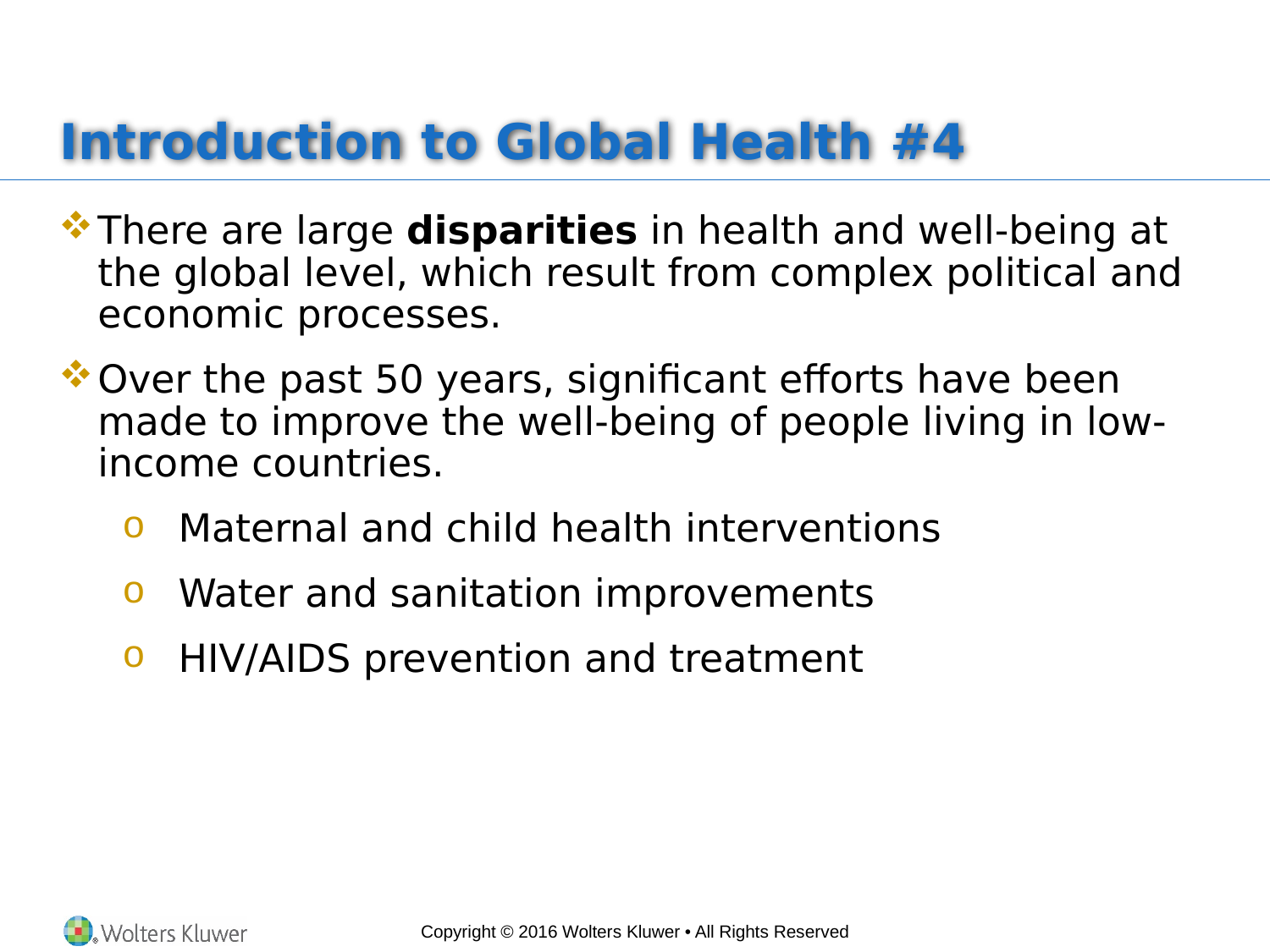

# Introduction to Global Health #4
There are large disparities in health and well-being at the global level, which result from complex political and economic processes.
Over the past 50 years, significant efforts have been made to improve the well-being of people living in low-income countries.
Maternal and child health interventions
Water and sanitation improvements
HIV/AIDS prevention and treatment